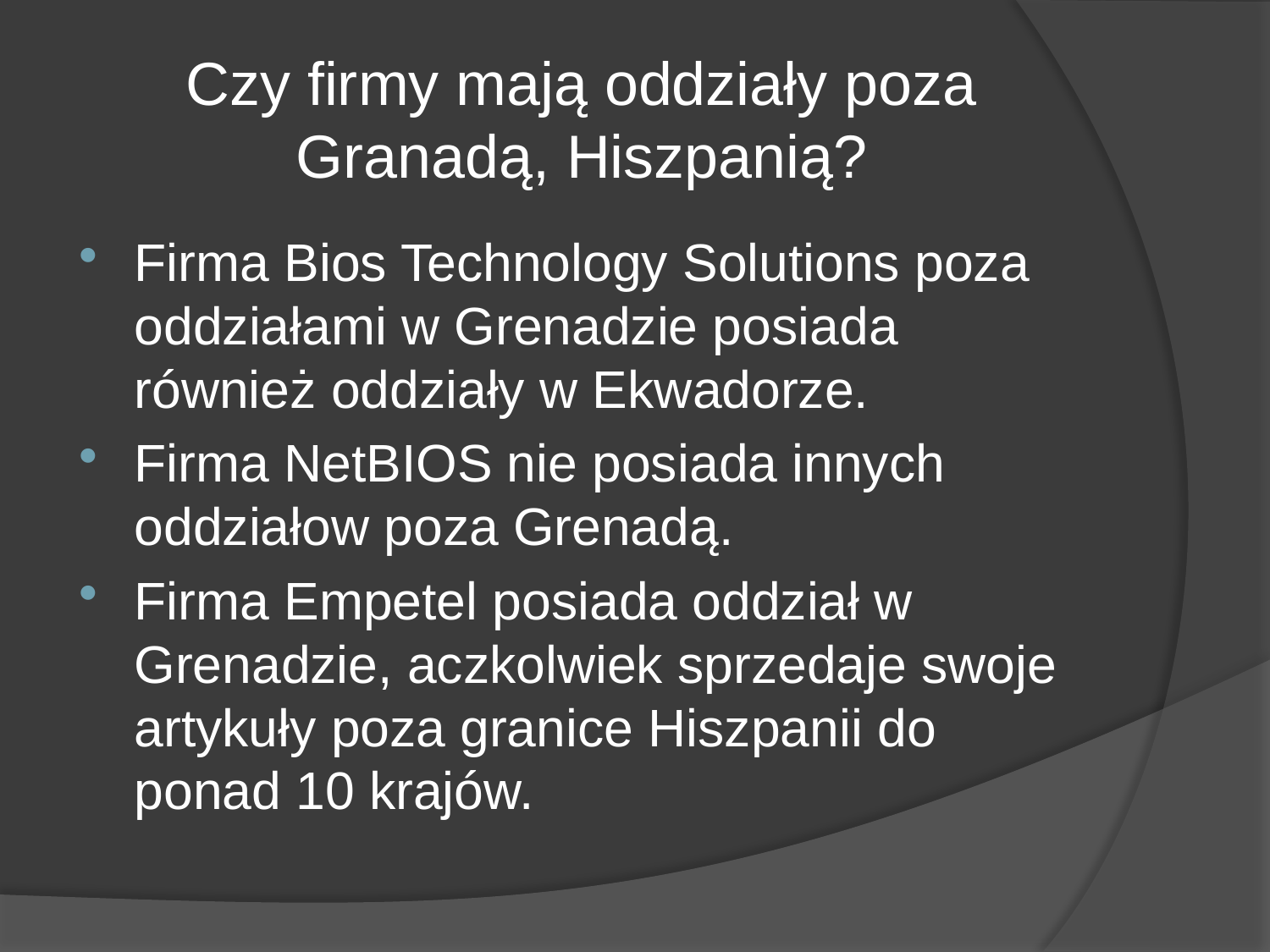

# Czy firmy mają oddziały poza Granadą, Hiszpanią?
Firma Bios Technology Solutions poza oddziałami w Grenadzie posiada również oddziały w Ekwadorze.
Firma NetBIOS nie posiada innych oddziałow poza Grenadą.
Firma Empetel posiada oddział w Grenadzie, aczkolwiek sprzedaje swoje artykuły poza granice Hiszpanii do ponad 10 krajów.